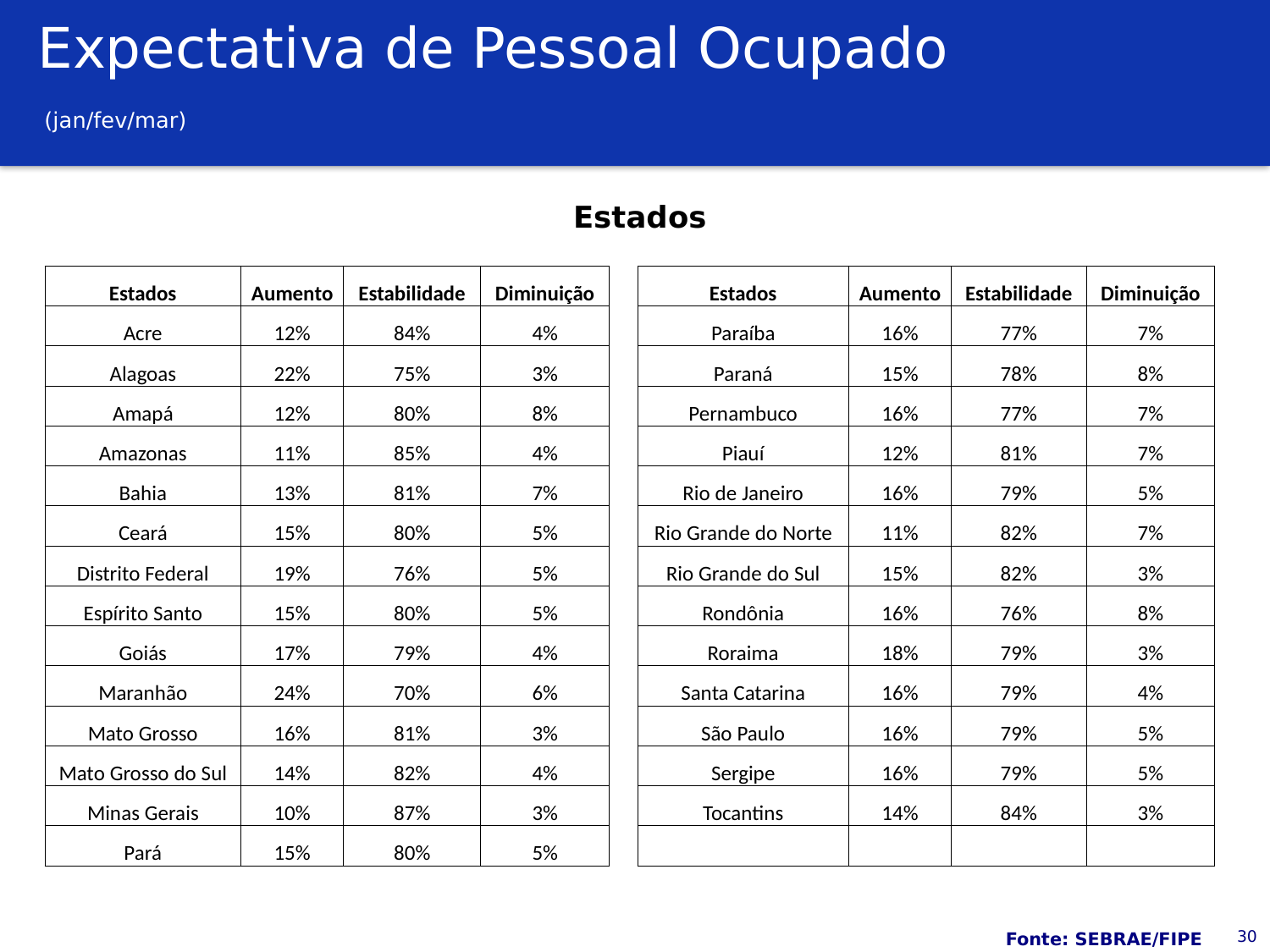

Expectativa de Pessoal Ocupado
 (jan/fev/mar)
Estados
| Estados | Aumento | Estabilidade | Diminuição |  | Estados | Aumento | Estabilidade | Diminuição |
| --- | --- | --- | --- | --- | --- | --- | --- | --- |
| Acre | 12% | 84% | 4% |  | Paraíba | 16% | 77% | 7% |
| Alagoas | 22% | 75% | 3% |  | Paraná | 15% | 78% | 8% |
| Amapá | 12% | 80% | 8% |  | Pernambuco | 16% | 77% | 7% |
| Amazonas | 11% | 85% | 4% |  | Piauí | 12% | 81% | 7% |
| Bahia | 13% | 81% | 7% |  | Rio de Janeiro | 16% | 79% | 5% |
| Ceará | 15% | 80% | 5% |  | Rio Grande do Norte | 11% | 82% | 7% |
| Distrito Federal | 19% | 76% | 5% |  | Rio Grande do Sul | 15% | 82% | 3% |
| Espírito Santo | 15% | 80% | 5% |  | Rondônia | 16% | 76% | 8% |
| Goiás | 17% | 79% | 4% |  | Roraima | 18% | 79% | 3% |
| Maranhão | 24% | 70% | 6% |  | Santa Catarina | 16% | 79% | 4% |
| Mato Grosso | 16% | 81% | 3% |  | São Paulo | 16% | 79% | 5% |
| Mato Grosso do Sul | 14% | 82% | 4% |  | Sergipe | 16% | 79% | 5% |
| Minas Gerais | 10% | 87% | 3% |  | Tocantins | 14% | 84% | 3% |
| Pará | 15% | 80% | 5% |  |  |  |  |  |
30
Fonte: SEBRAE/FIPE